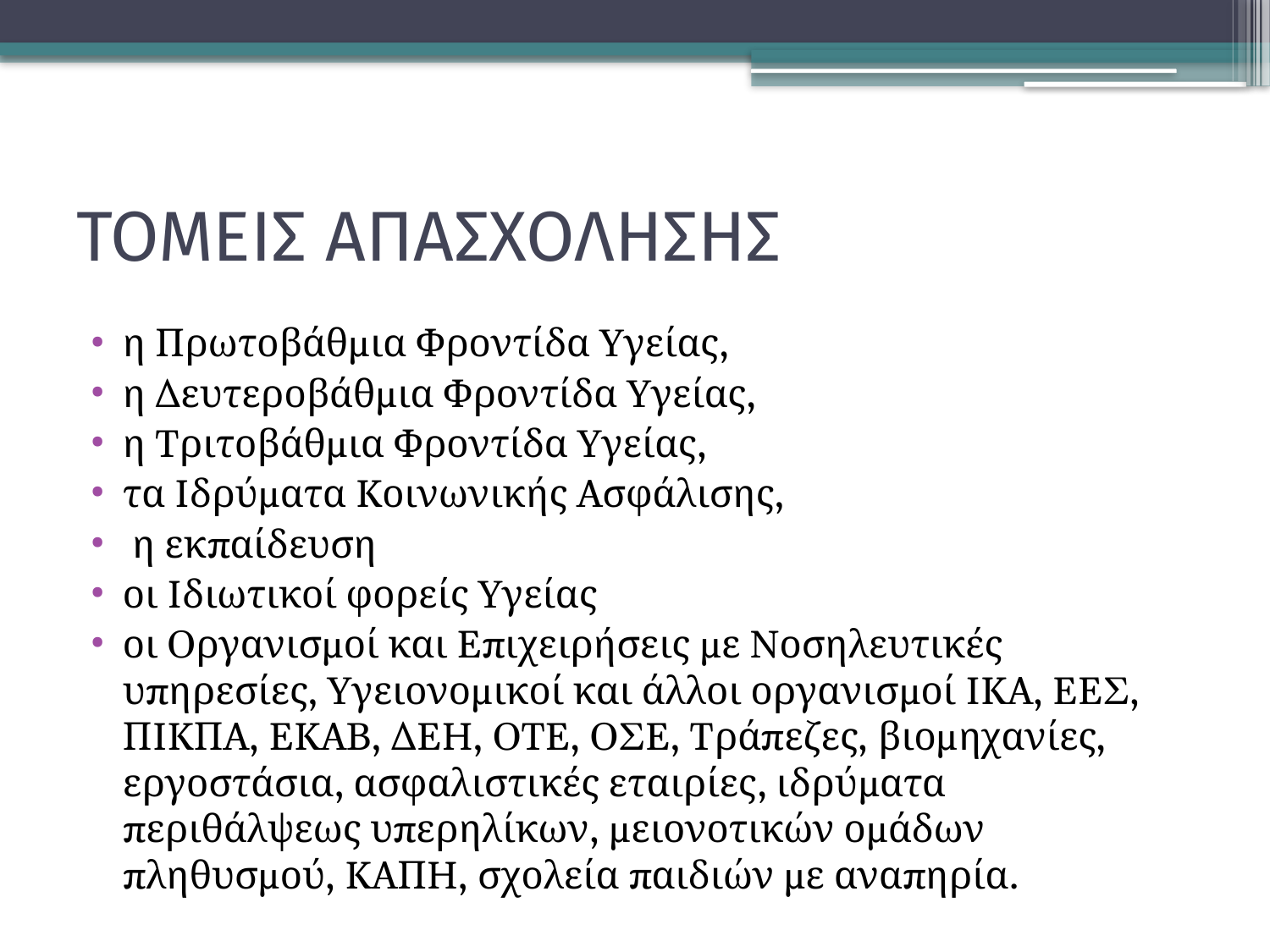

# ΤΟΜΕΙΣ ΑΠΑΣΧΟΛΗΣΗΣ
η Πρωτοβάθμια Φροντίδα Υγείας,
η Δευτεροβάθμια Φροντίδα Υγείας,
η Τριτοβάθμια Φροντίδα Υγείας,
τα Ιδρύματα Κοινωνικής Ασφάλισης,
 η εκπαίδευση
οι Ιδιωτικοί φορείς Υγείας
οι Οργανισμοί και Επιχειρήσεις με Νοσηλευτικές υπηρεσίες, Υγειονομικοί και άλλοι οργανισμοί ΙΚΑ, ΕΕΣ, ΠΙΚΠΑ, ΕΚΑΒ, ΔΕΗ, OΤΕ, OΣΕ, Τράπεζες, βιομηχανίες, εργοστάσια, ασφαλιστικές εταιρίες, ιδρύματα περιθάλψεως υπερηλίκων, μειονοτικών ομάδων πληθυσμού, ΚΑΠΗ, σχολεία παιδιών με αναπηρία.